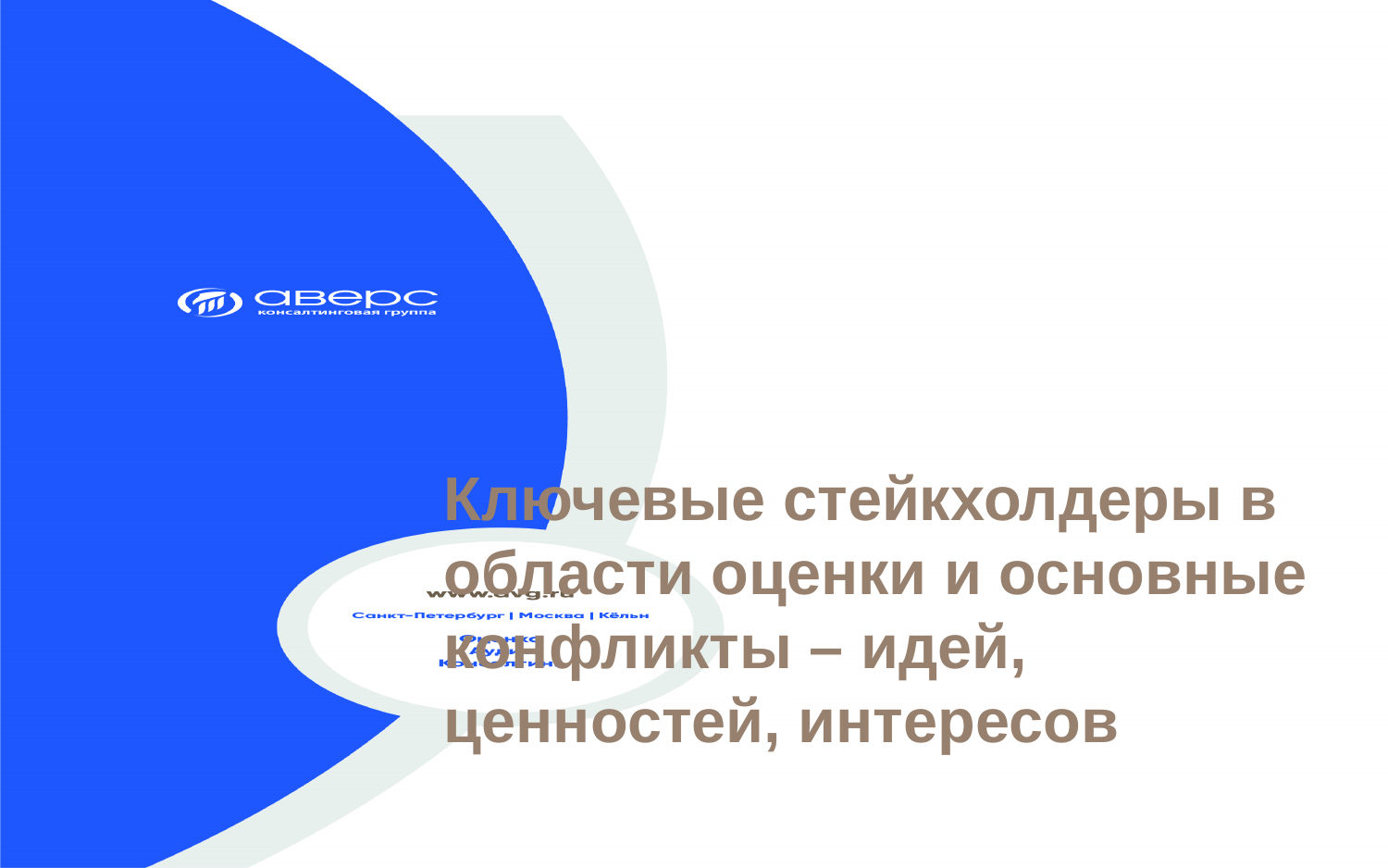

Ключевые стейкхолдеры в области оценки и основные конфликты – идей, ценностей, интересов